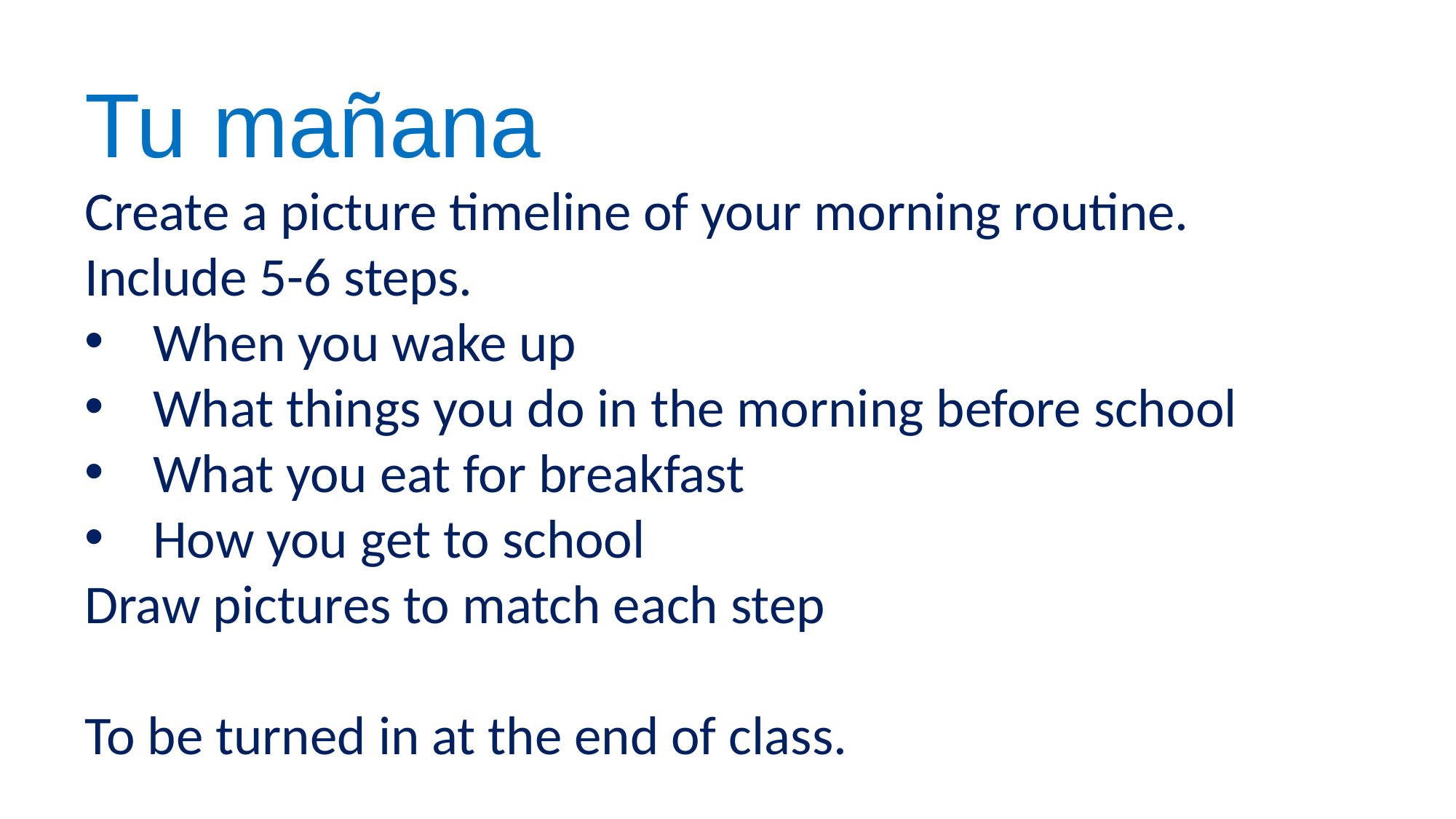

Tu mañana
Create a picture timeline of your morning routine.
Include 5-6 steps.
When you wake up
What things you do in the morning before school
What you eat for breakfast
How you get to school
Draw pictures to match each step

To be turned in at the end of class.